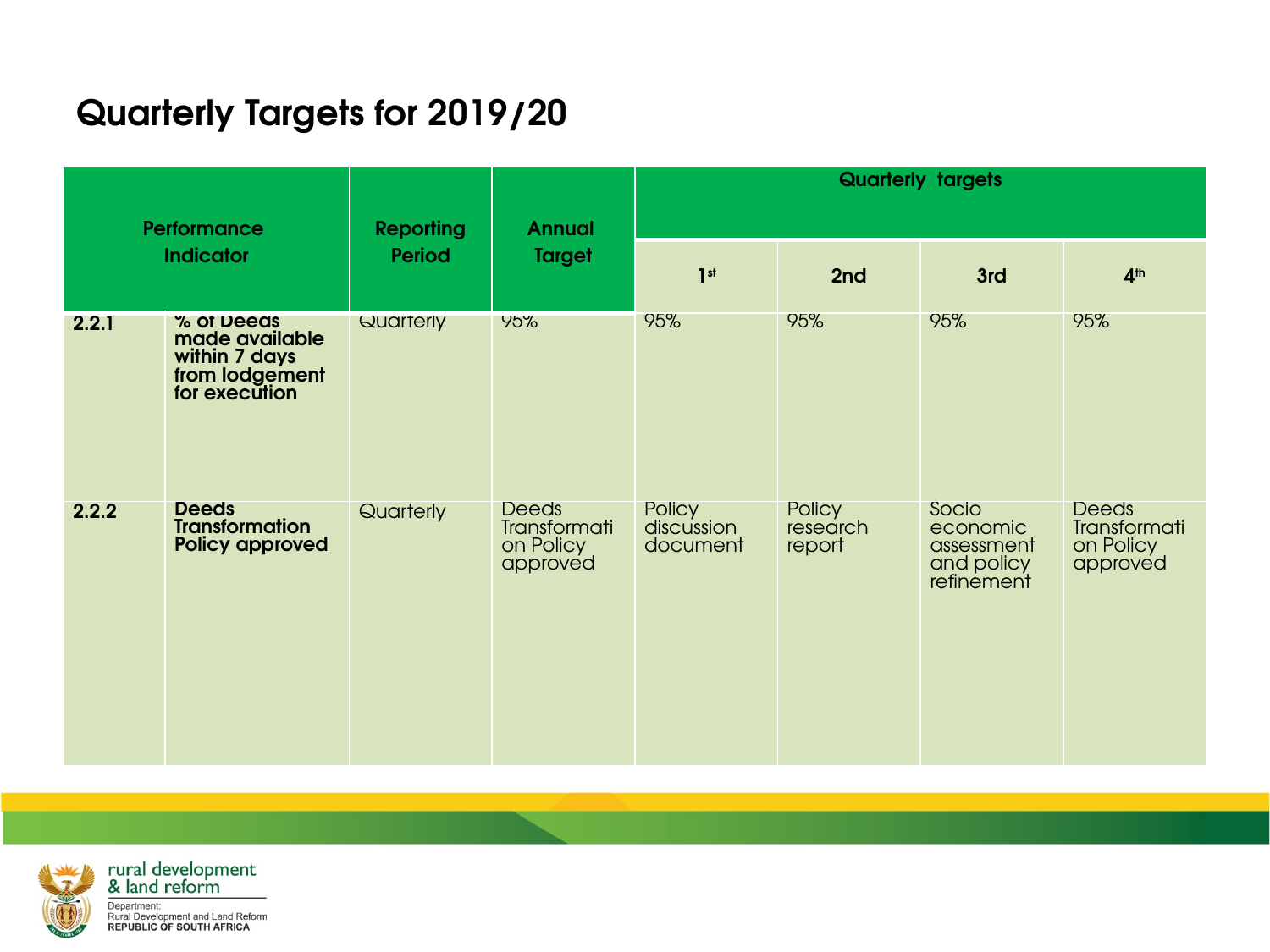

# Quarterly Targets for 2019/20
| Performance Indicator |  | Reporting Period | Annual Target | Quarterly targets |  |  |  |
| --- | --- | --- | --- | --- | --- | --- | --- |
|  |  |  |  | 1st | 2nd | 3rd | 4th |
| 2.2.1 | % of Deeds made available within 7 days from lodgement for execution | Quarterly | 95% | 95% | 95% | 95% | 95% |
| 2.2.2 | Deeds Transformation Policy approved | Quarterly | Deeds Transformation Policy approved | Policy discussion document | Policy research report | Socio economic assessment and policy refinement | Deeds Transformation Policy approved |